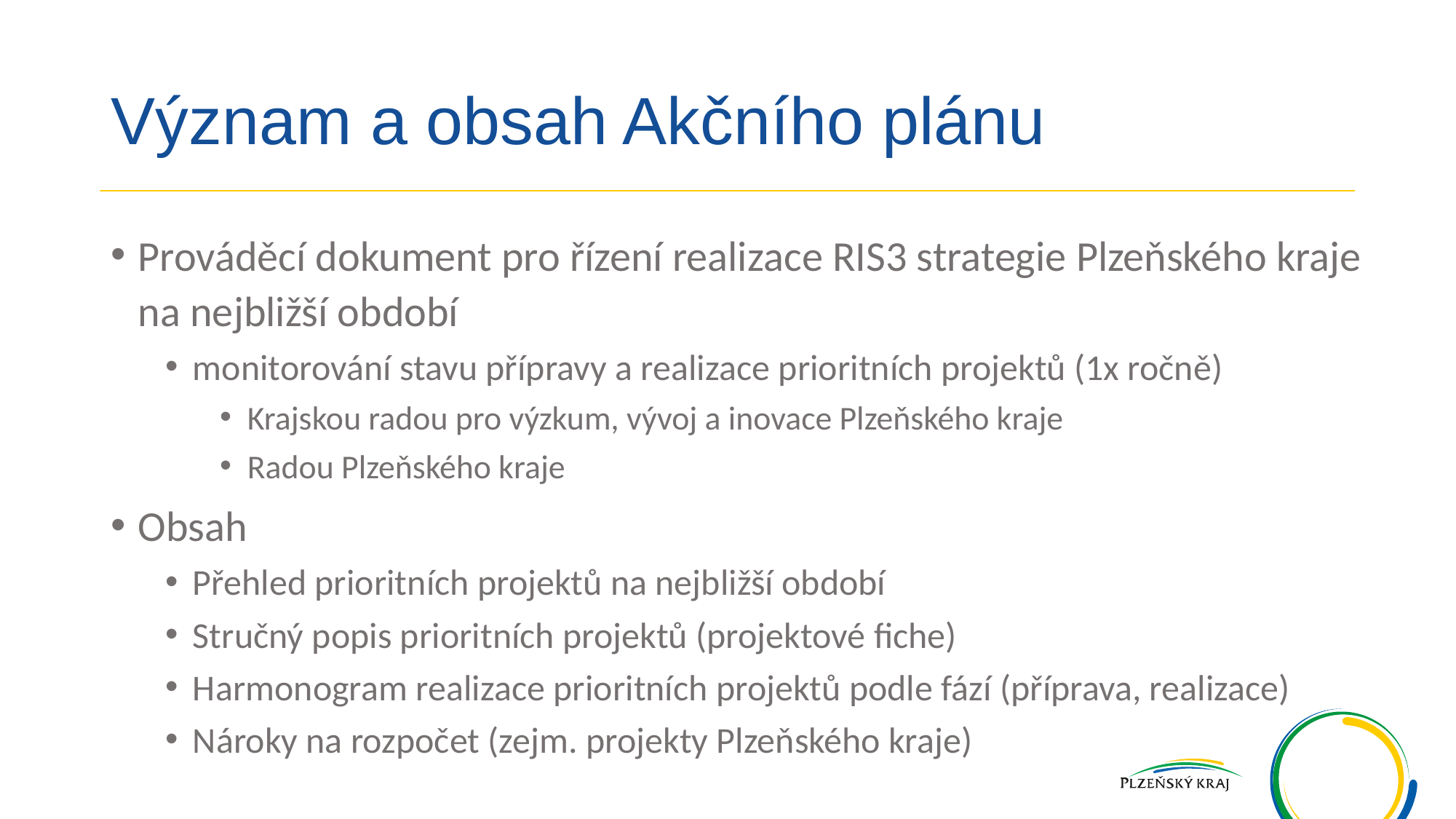

# Význam a obsah Akčního plánu
Prováděcí dokument pro řízení realizace RIS3 strategie Plzeňského kraje  na nejbližší období
monitorování stavu přípravy a realizace prioritních projektů (1x ročně)
Krajskou radou pro výzkum, vývoj a inovace Plzeňského kraje
Radou Plzeňského kraje
Obsah
Přehled prioritních projektů na nejbližší období
Stručný popis prioritních projektů (projektové fiche)
Harmonogram realizace prioritních projektů podle fází (příprava, realizace)
Nároky na rozpočet (zejm. projekty Plzeňského kraje)